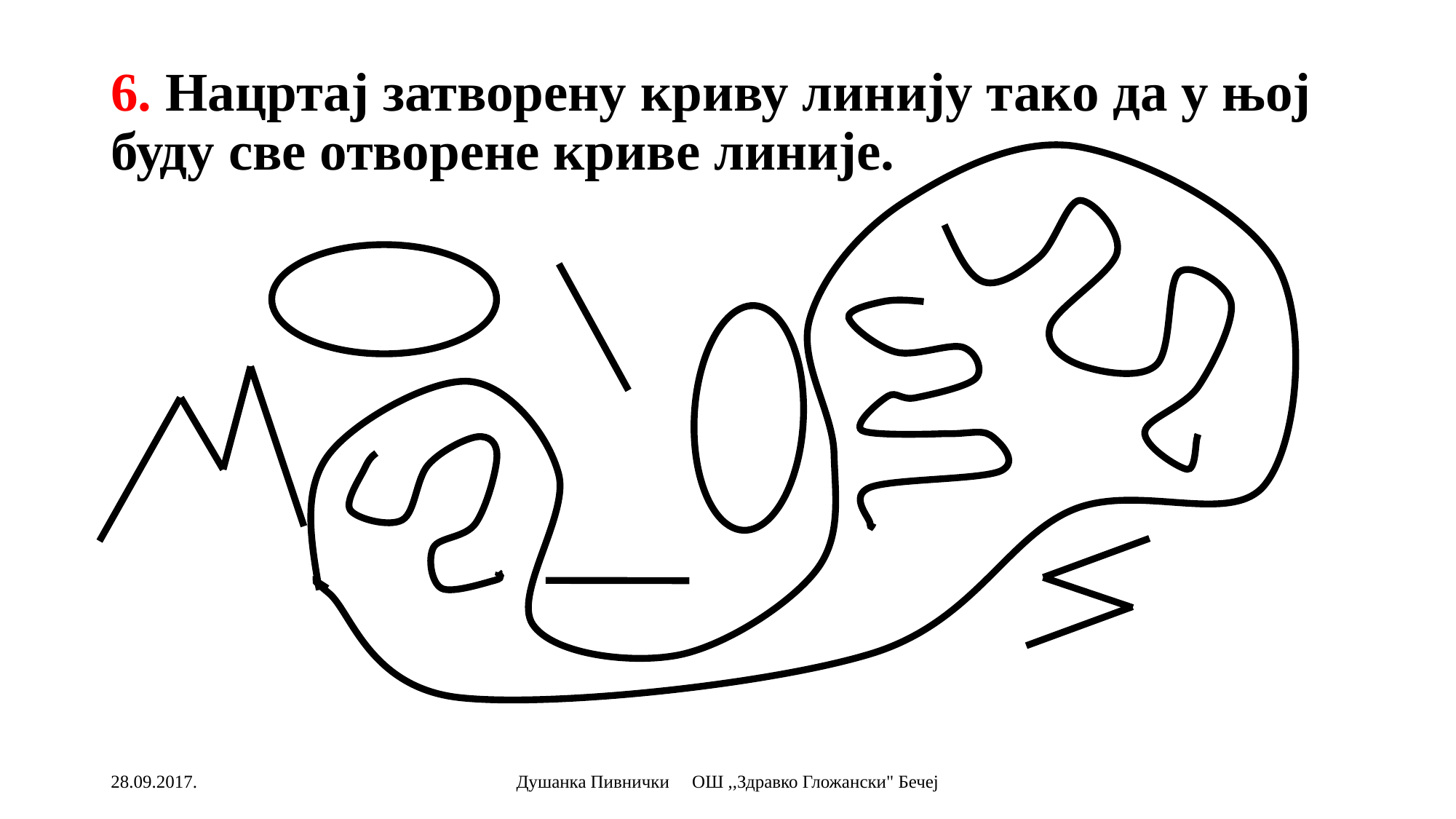

# 6. Нацртај затворену криву линију тако да у њој буду све отворене криве линије.

28.09.2017.
Душанка Пивнички     ОШ ,,Здравко Гложански" Бечеј